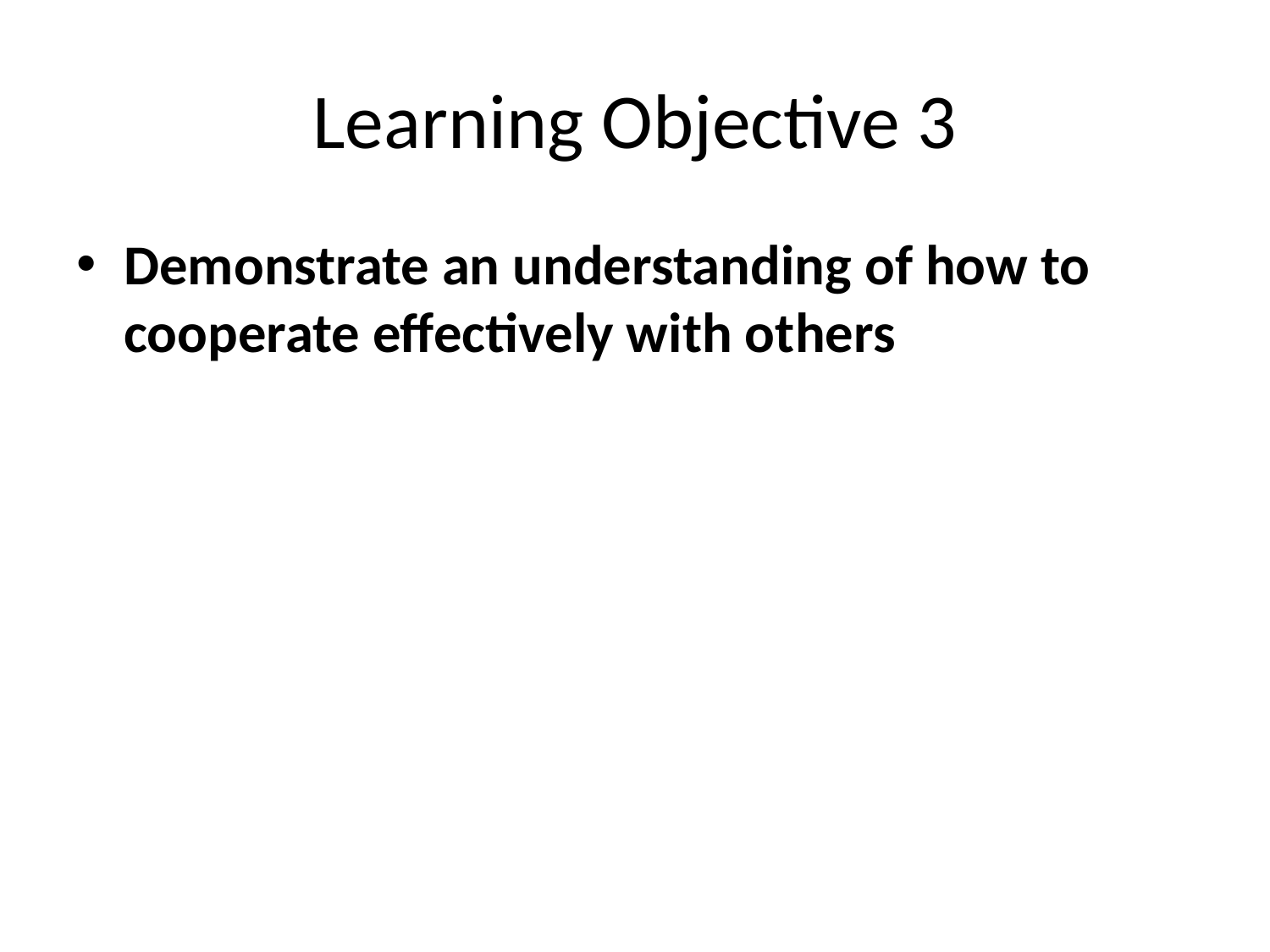

# Learning Objective 3
Demonstrate an understanding of how to cooperate effectively with others